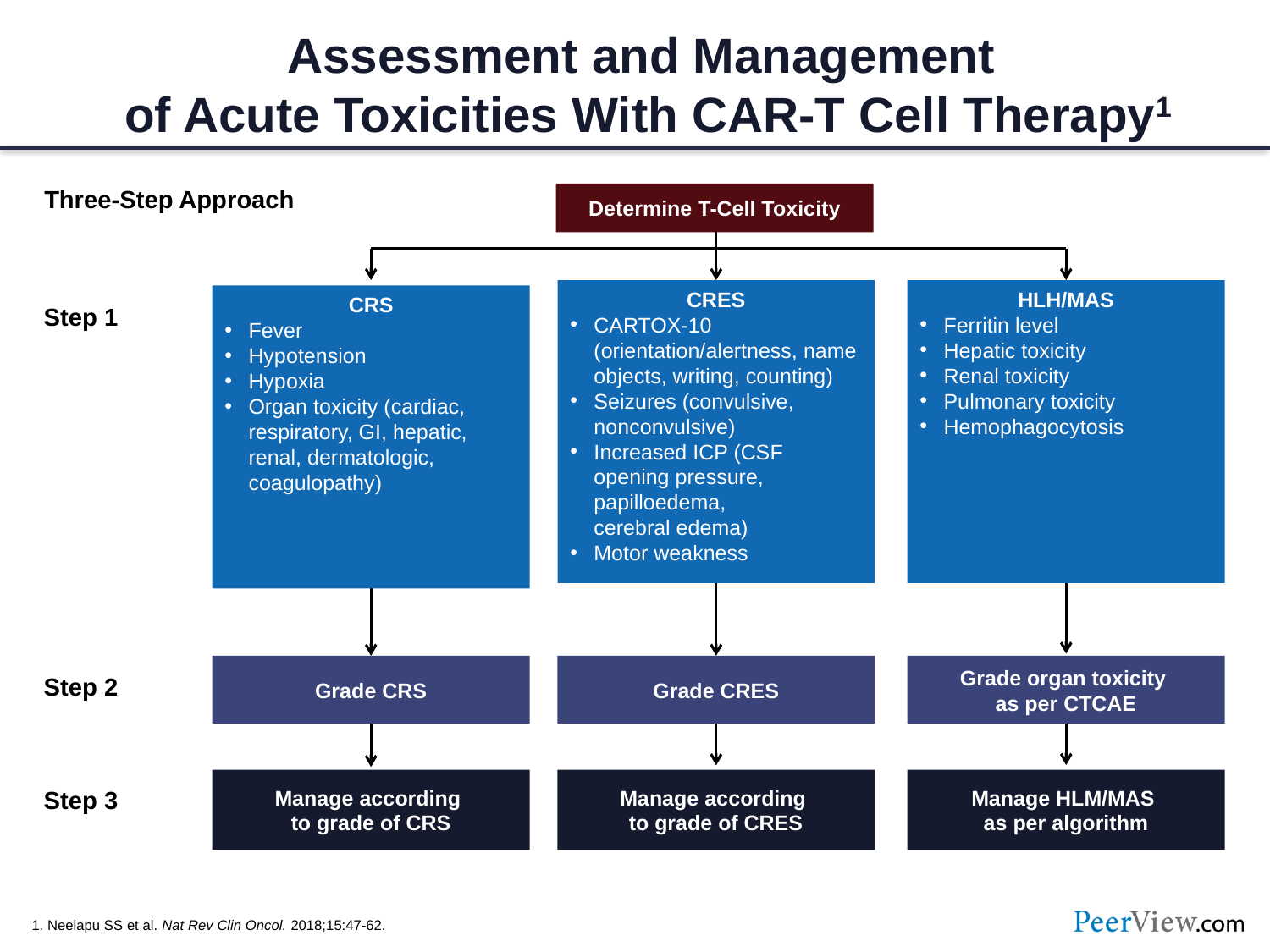

# Assessment and Management of Acute Toxicities With CAR-T Cell Therapy1
Three-Step Approach
Determine T-Cell Toxicity
HLH/MAS
Ferritin level
Hepatic toxicity
Renal toxicity
Pulmonary toxicity
Hemophagocytosis
CRES
CARTOX-10 (orientation/alertness, name objects, writing, counting)
Seizures (convulsive, nonconvulsive)
Increased ICP (CSF opening pressure, papilloedema,
cerebral edema)
Motor weakness
CRS
Fever
Hypotension
Hypoxia
Organ toxicity (cardiac, respiratory, GI, hepatic,
renal, dermatologic, coagulopathy)
Step 1
Grade CRS
Grade organ toxicity
as per CTCAE
Grade CRES
Step 2
Manage according
to grade of CRS
Manage according
to grade of CRES
Manage HLM/MAS
as per algorithm
Step 3
1. Neelapu SS et al. Nat Rev Clin Oncol. 2018;15:47-62.